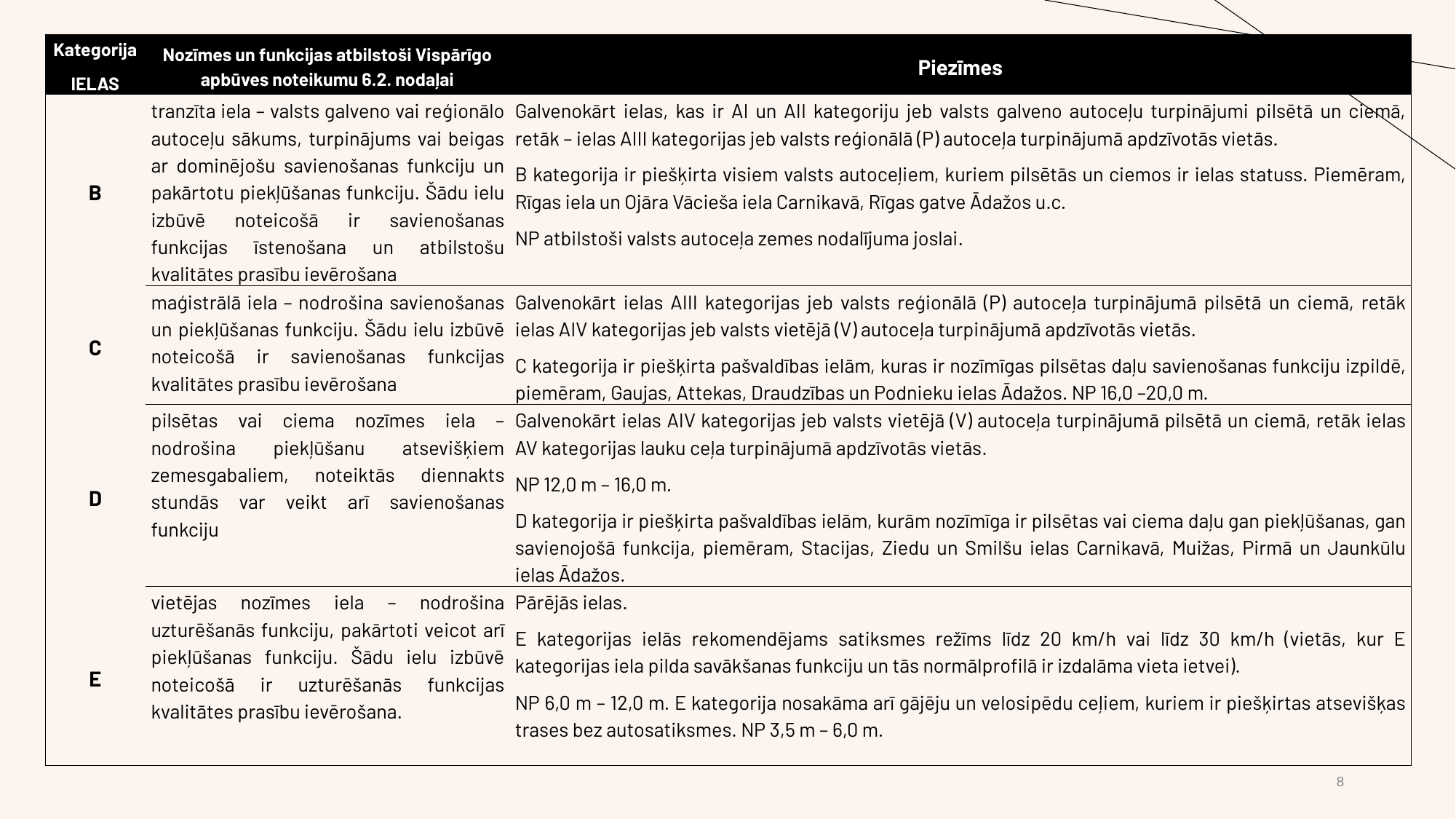

| Kategorija IELAS | Nozīmes un funkcijas atbilstoši Vispārīgo apbūves noteikumu 6.2. nodaļai | Piezīmes |
| --- | --- | --- |
| B | tranzīta iela – valsts galveno vai reģionālo autoceļu sākums, turpinājums vai beigas ar dominējošu savienošanas funkciju un pakārtotu piekļūšanas funkciju. Šādu ielu izbūvē noteicošā ir savienošanas funkcijas īstenošana un atbilstošu kvalitātes prasību ievērošana | Galvenokārt ielas, kas ir AI un AII kategoriju jeb valsts galveno autoceļu turpinājumi pilsētā un ciemā, retāk – ielas AIII kategorijas jeb valsts reģionālā (P) autoceļa turpinājumā apdzīvotās vietās. B kategorija ir piešķirta visiem valsts autoceļiem, kuriem pilsētās un ciemos ir ielas statuss. Piemēram, Rīgas iela un Ojāra Vācieša iela Carnikavā, Rīgas gatve Ādažos u.c. NP atbilstoši valsts autoceļa zemes nodalījuma joslai. |
| C | maģistrālā iela – nodrošina savienošanas un piekļūšanas funkciju. Šādu ielu izbūvē noteicošā ir savienošanas funkcijas kvalitātes prasību ievērošana | Galvenokārt ielas AIII kategorijas jeb valsts reģionālā (P) autoceļa turpinājumā pilsētā un ciemā, retāk ielas AIV kategorijas jeb valsts vietējā (V) autoceļa turpinājumā apdzīvotās vietās. C kategorija ir piešķirta pašvaldības ielām, kuras ir nozīmīgas pilsētas daļu savienošanas funkciju izpildē, piemēram, Gaujas, Attekas, Draudzības un Podnieku ielas Ādažos. NP 16,0 –20,0 m. |
| D | pilsētas vai ciema nozīmes iela – nodrošina piekļūšanu atsevišķiem zemesgabaliem, noteiktās diennakts stundās var veikt arī savienošanas funkciju | Galvenokārt ielas AIV kategorijas jeb valsts vietējā (V) autoceļa turpinājumā pilsētā un ciemā, retāk ielas AV kategorijas lauku ceļa turpinājumā apdzīvotās vietās. NP 12,0 m – 16,0 m. D kategorija ir piešķirta pašvaldības ielām, kurām nozīmīga ir pilsētas vai ciema daļu gan piekļūšanas, gan savienojošā funkcija, piemēram, Stacijas, Ziedu un Smilšu ielas Carnikavā, Muižas, Pirmā un Jaunkūlu ielas Ādažos. |
| E | vietējas nozīmes iela – nodrošina uzturēšanās funkciju, pakārtoti veicot arī piekļūšanas funkciju. Šādu ielu izbūvē noteicošā ir uzturēšanās funkcijas kvalitātes prasību ievērošana. | Pārējās ielas. E kategorijas ielās rekomendējams satiksmes režīms līdz 20 km/h vai līdz 30 km/h (vietās, kur E kategorijas iela pilda savākšanas funkciju un tās normālprofilā ir izdalāma vieta ietvei). NP 6,0 m – 12,0 m. E kategorija nosakāma arī gājēju un velosipēdu ceļiem, kuriem ir piešķirtas atsevišķas trases bez autosatiksmes. NP 3,5 m – 6,0 m. |
8